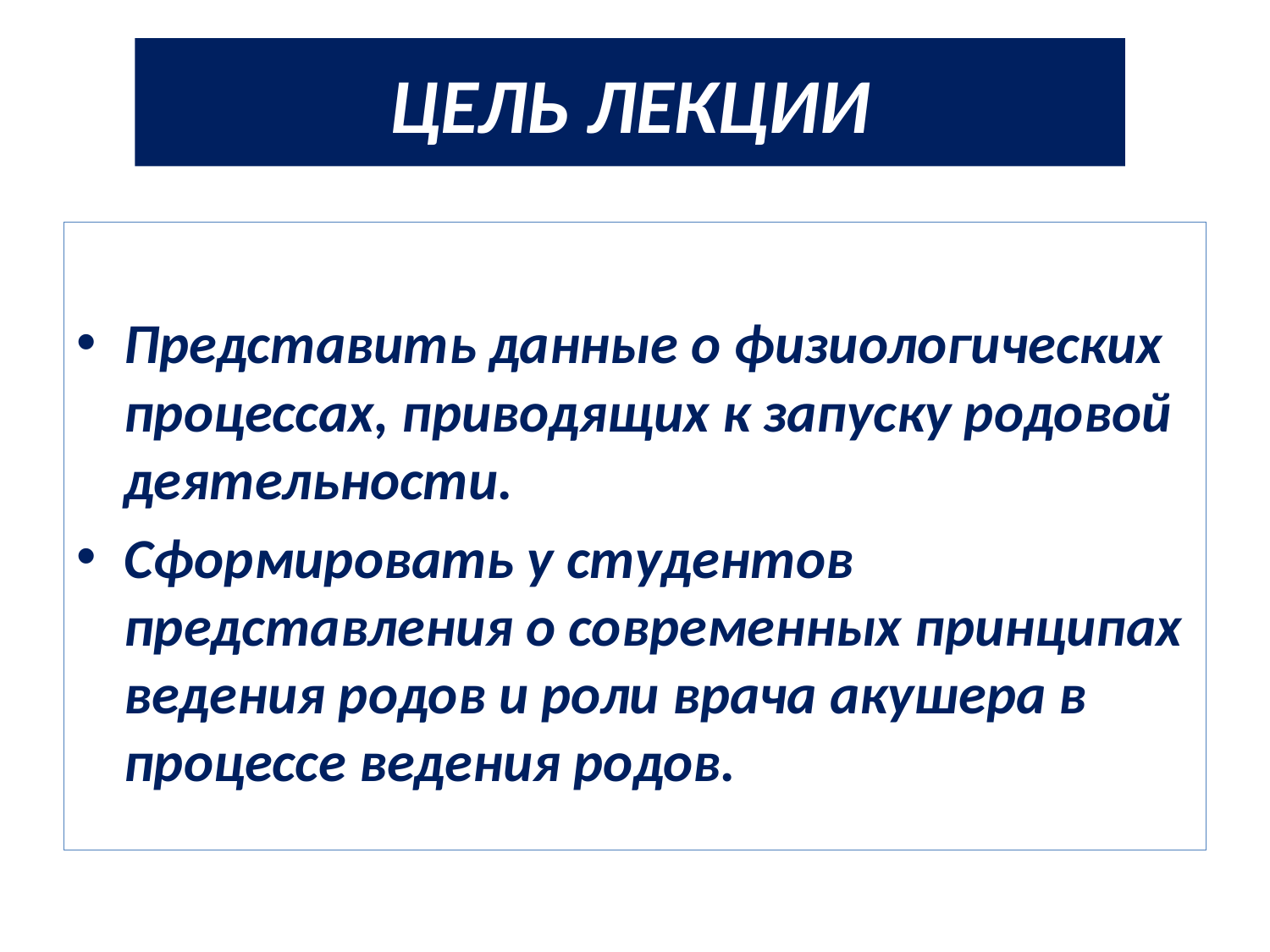

# ЦЕЛЬ ЛЕКЦИИ

Представить данные о физиологических процессах, приводящих к запуску родовой деятельности.
Сформировать у студентов представления о современных принципах ведения родов и роли врача акушера в процессе ведения родов.